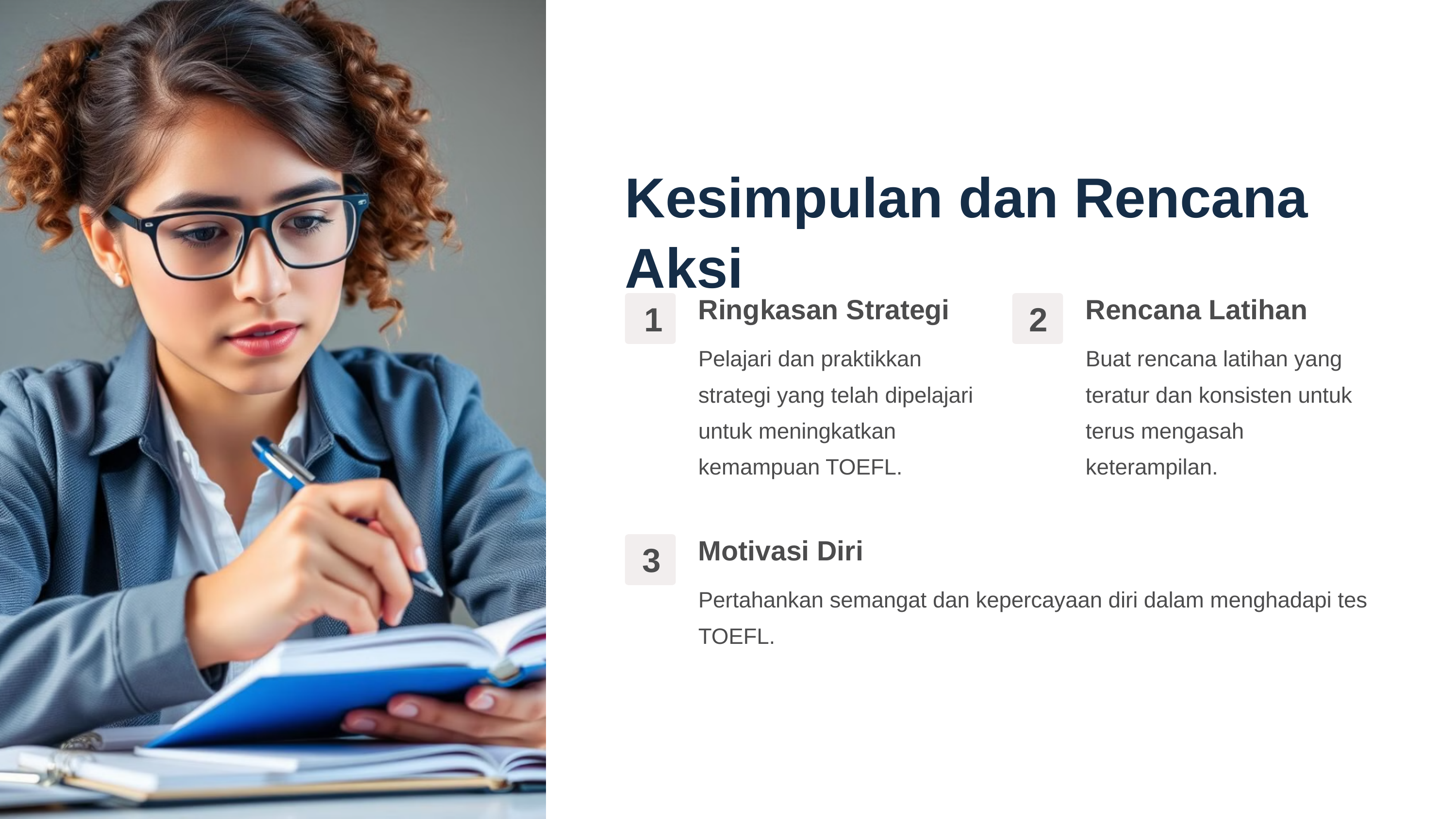

Kesimpulan dan Rencana Aksi
Ringkasan Strategi
Rencana Latihan

1
2
Pelajari dan praktikkan strategi yang telah dipelajari untuk meningkatkan kemampuan TOEFL.
Buat rencana latihan yang teratur dan konsisten untuk terus mengasah keterampilan.
Motivasi Diri

3
Pertahankan semangat dan kepercayaan diri dalam menghadapi tes TOEFL.